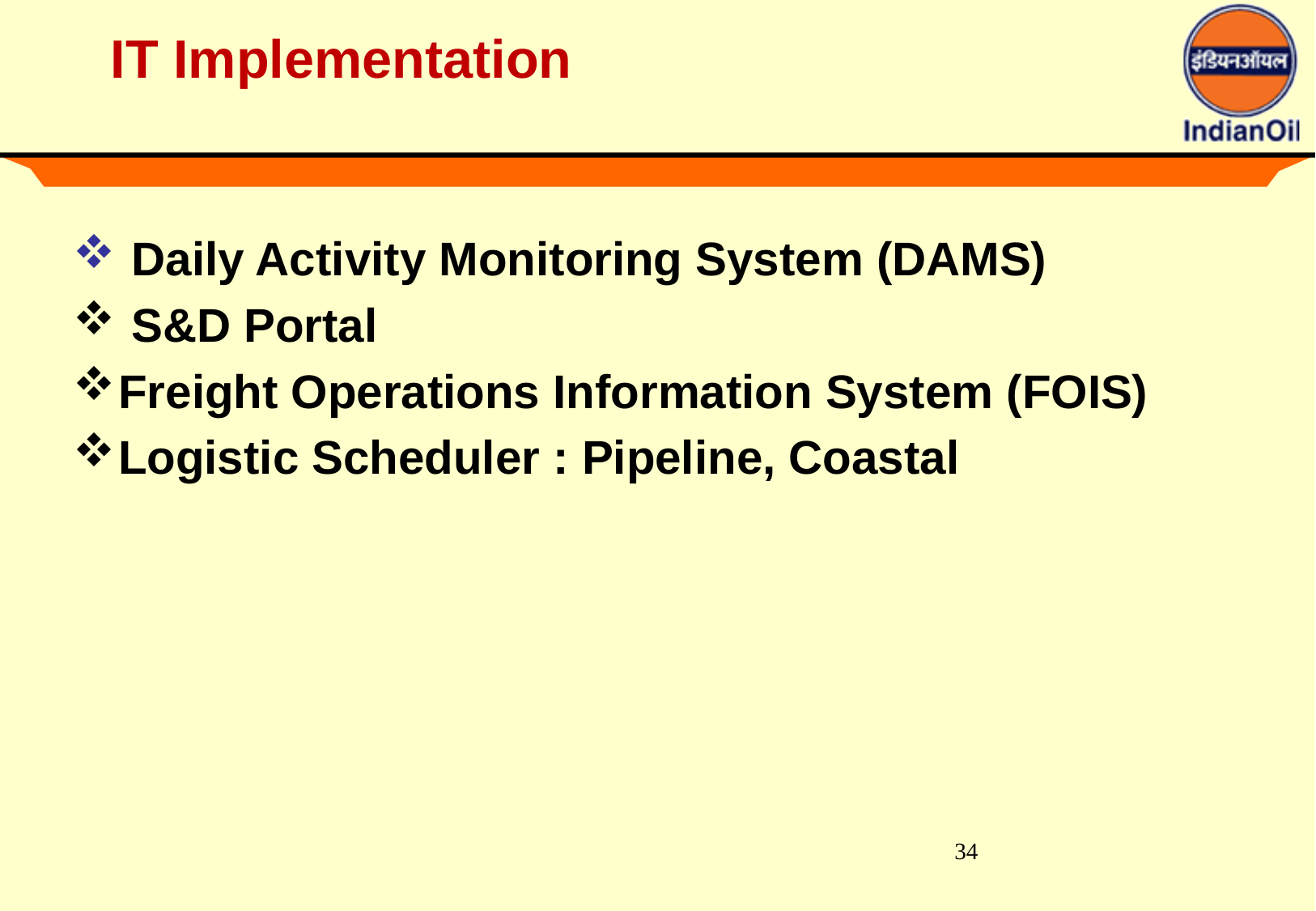

# IT Implementation
 Daily Activity Monitoring System (DAMS)
 S&D Portal
Freight Operations Information System (FOIS)
Logistic Scheduler : Pipeline, Coastal

34